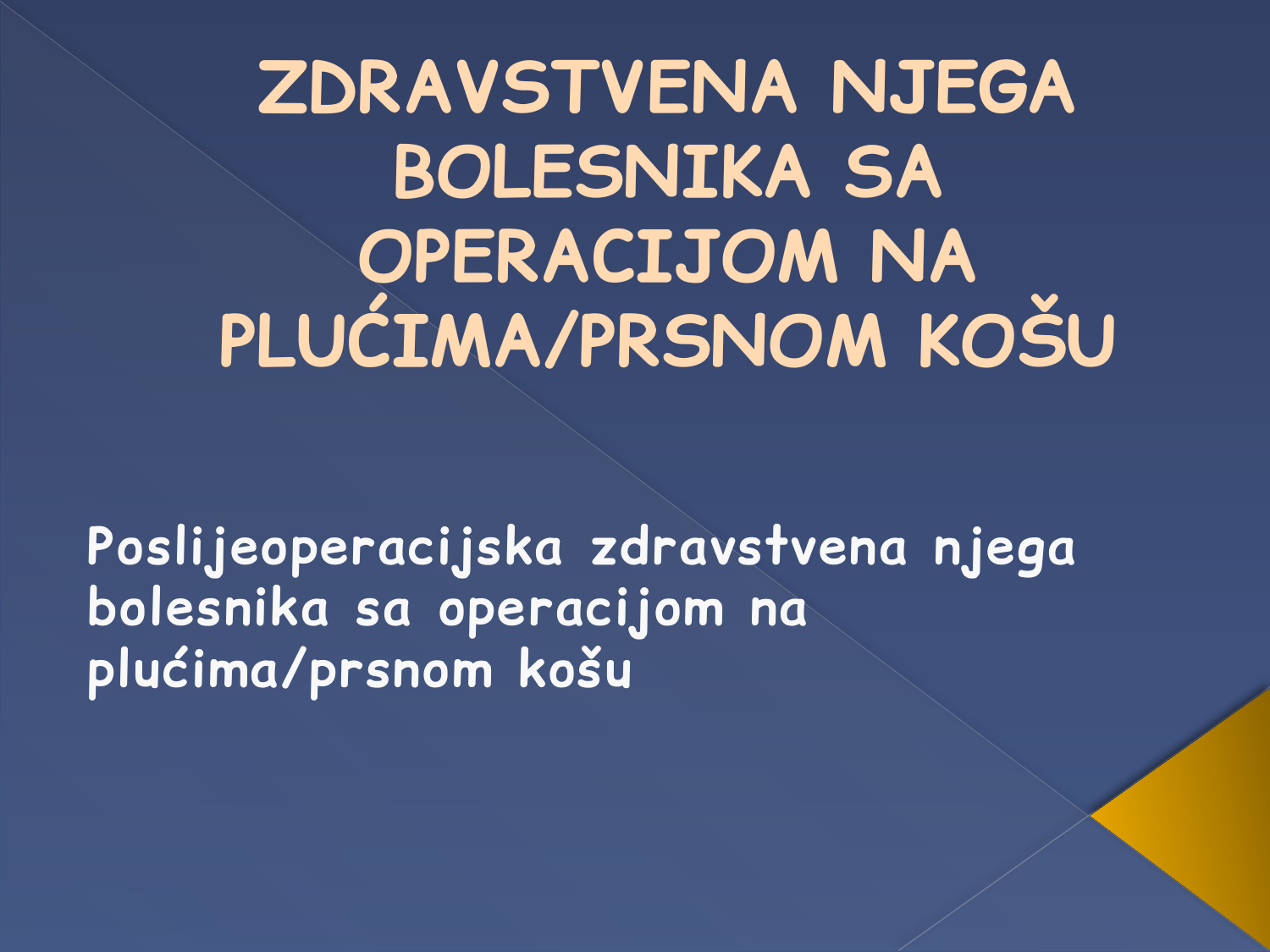

# ZDRAVSTVENA NJEGA BOLESNIKA SA OPERACIJOM NA PLUĆIMA/PRSNOM KOŠU

Poslijeoperacijska zdravstvena njega bolesnika sa operacijom na plućima/prsnom košu